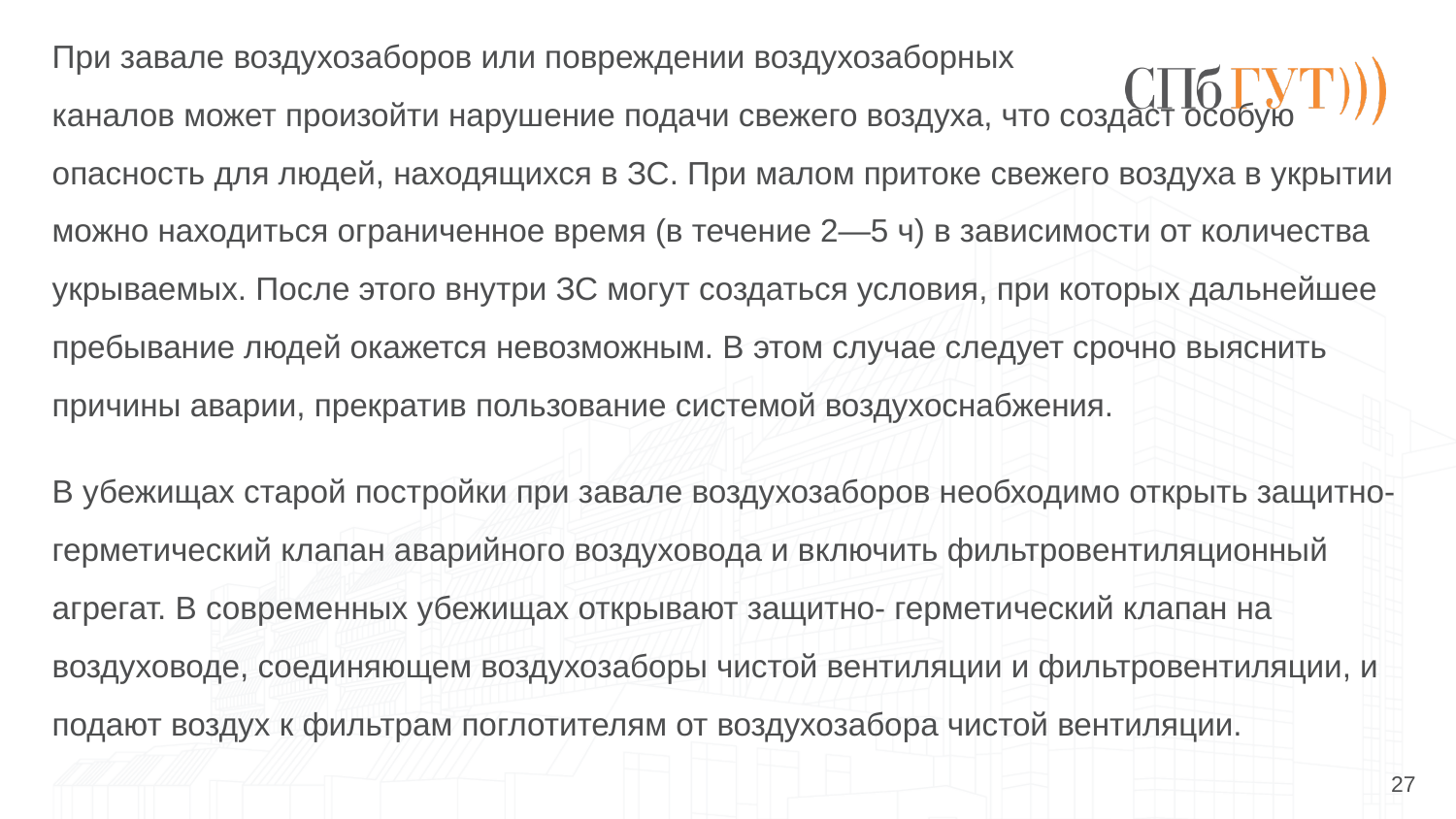

При завале воздухозаборов или повреждении воздухозаборных                                     каналов может произойти нарушение подачи свежего воздуха, что создаст особую опасность для людей, находящихся в ЗС. При малом притоке свежего воздуха в укрытии можно находиться ограниченное время (в течение 2—5 ч) в зависимости от количества укрываемых. После этого внутри ЗС могут создаться условия, при которых дальнейшее пребывание людей окажется невозможным. В этом случае следует срочно выяснить причины аварии, прекратив пользование системой воздухоснабжения.
В убежищах старой постройки при завале воздухозаборов необходимо открыть защитно-герметический клапан аварийного воздуховода и включить фильтровентиляционный агрегат. В современных убежищах открывают защитно- герметический клапан на воздуховоде, соединяющем воздухозаборы чистой вентиляции и фильтровентиляции, и подают воздух к фильтрам поглотителям от воздухозабора чистой вентиляции.
27